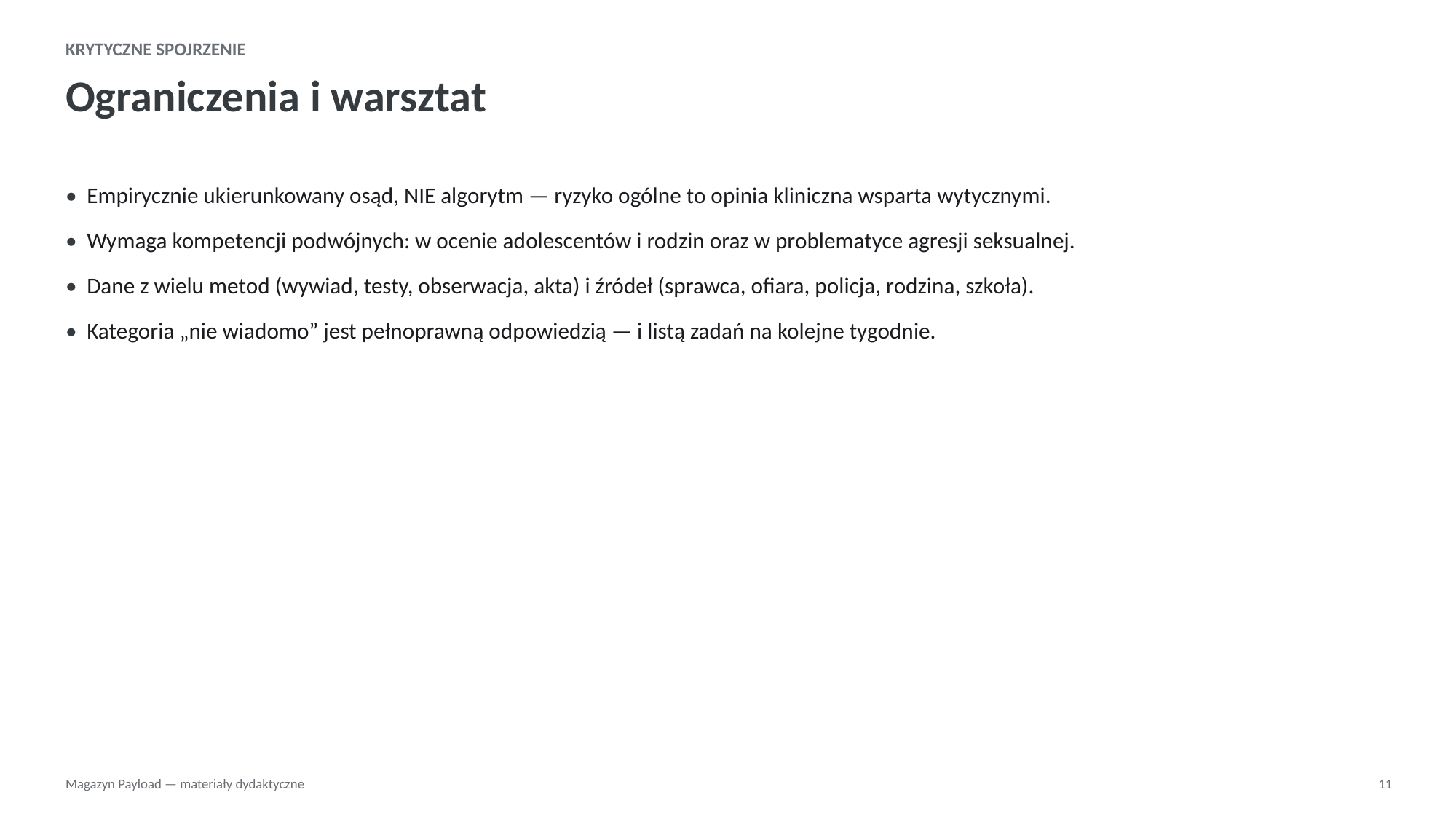

KRYTYCZNE SPOJRZENIE
Ograniczenia i warsztat
•  Empirycznie ukierunkowany osąd, NIE algorytm — ryzyko ogólne to opinia kliniczna wsparta wytycznymi.
•  Wymaga kompetencji podwójnych: w ocenie adolescentów i rodzin oraz w problematyce agresji seksualnej.
•  Dane z wielu metod (wywiad, testy, obserwacja, akta) i źródeł (sprawca, ofiara, policja, rodzina, szkoła).
•  Kategoria „nie wiadomo” jest pełnoprawną odpowiedzią — i listą zadań na kolejne tygodnie.
Magazyn Payload — materiały dydaktyczne
11